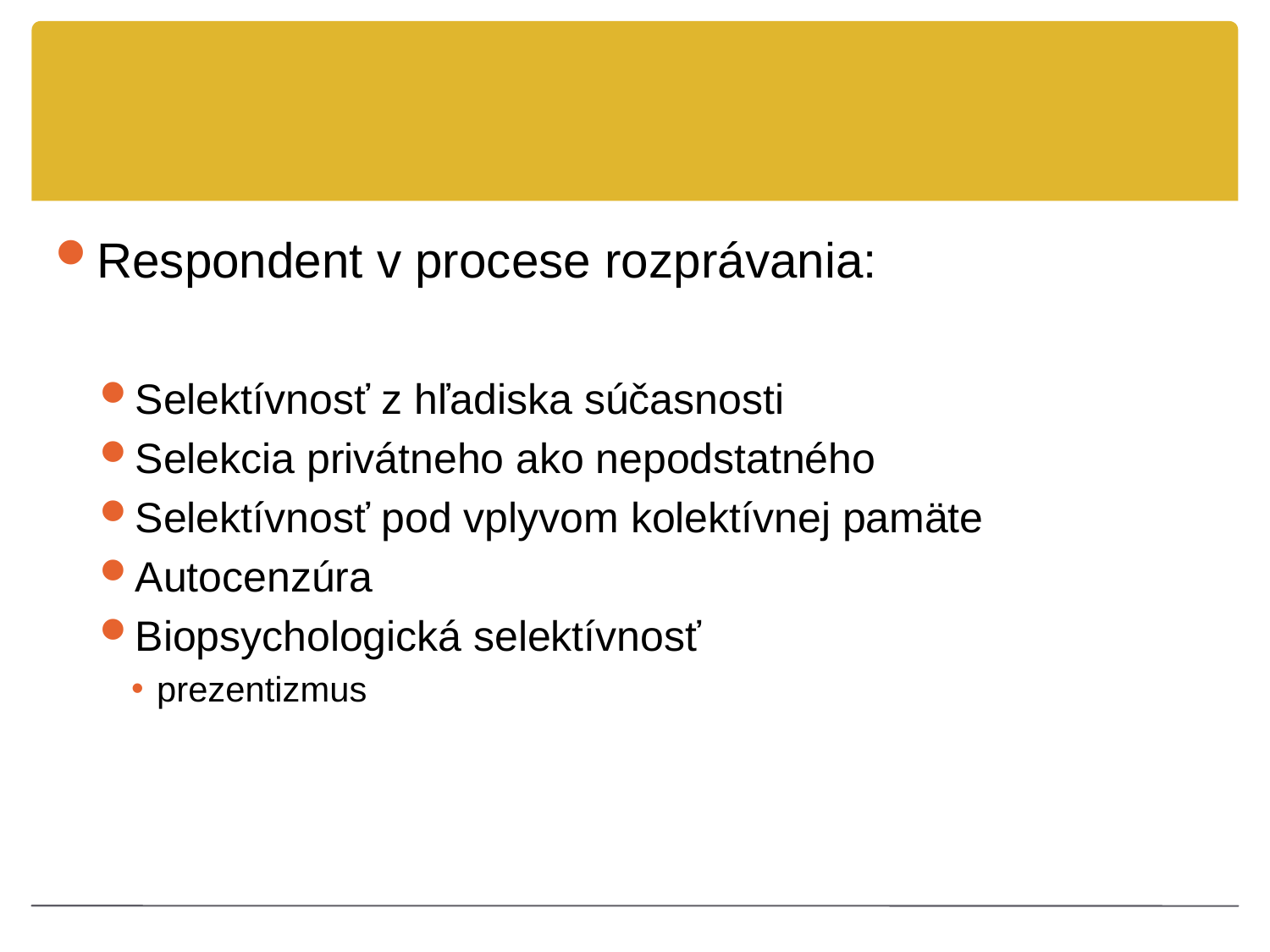

#
Respondent v procese rozprávania:

Selektívnosť z hľadiska súčasnosti
Selekcia privátneho ako nepodstatného
Selektívnosť pod vplyvom kolektívnej pamäte
Autocenzúra
Biopsychologická selektívnosť
prezentizmus